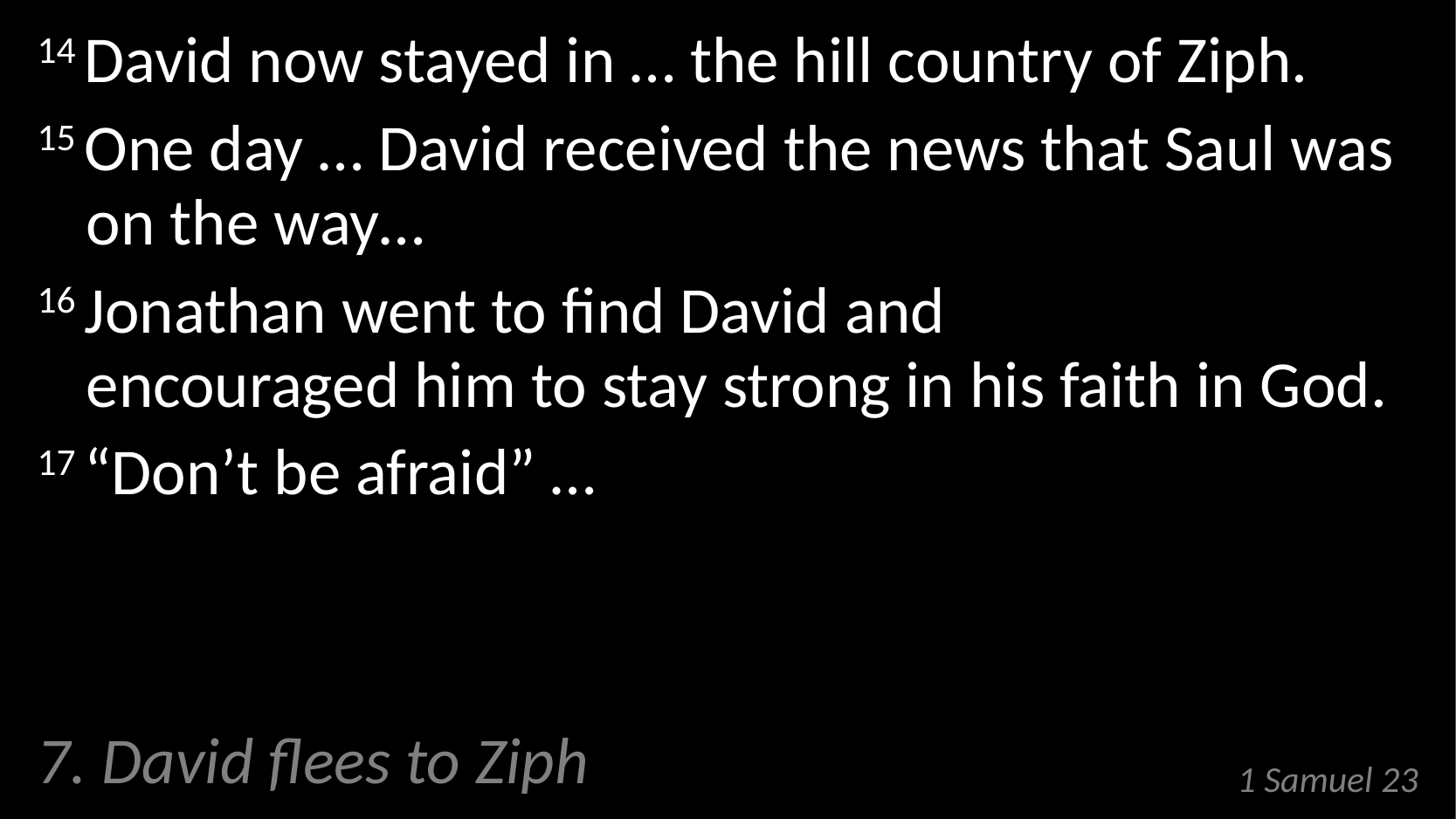

14 David now stayed in … the hill country of Ziph.
15 One day … David received the news that Saul was on the way…
16 Jonathan went to find David and
encouraged him to stay strong in his faith in God.
17 “Don’t be afraid” …
7. David flees to Ziph
# 1 Samuel 23